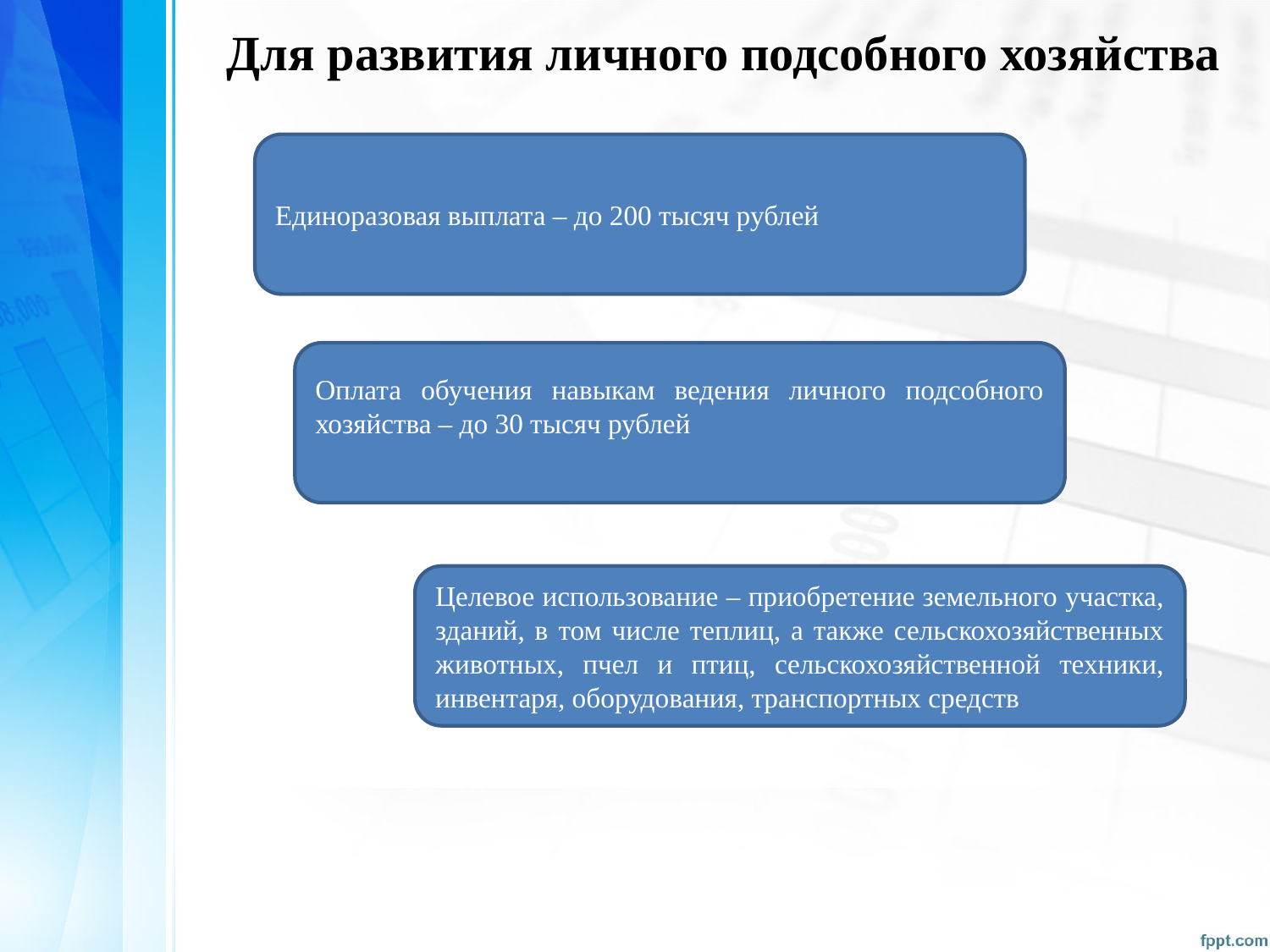

# Для развития личного подсобного хозяйства
Единоразовая выплата – до 200 тысяч рублей

Оплата обучения навыкам ведения личного подсобного хозяйства – до 30 тысяч рублей

Целевое использование – приобретение земельного участка, зданий, в том числе теплиц, а также сельскохозяйственных животных, пчел и птиц, сельскохозяйственной техники, инвентаря, оборудования, транспортных средств